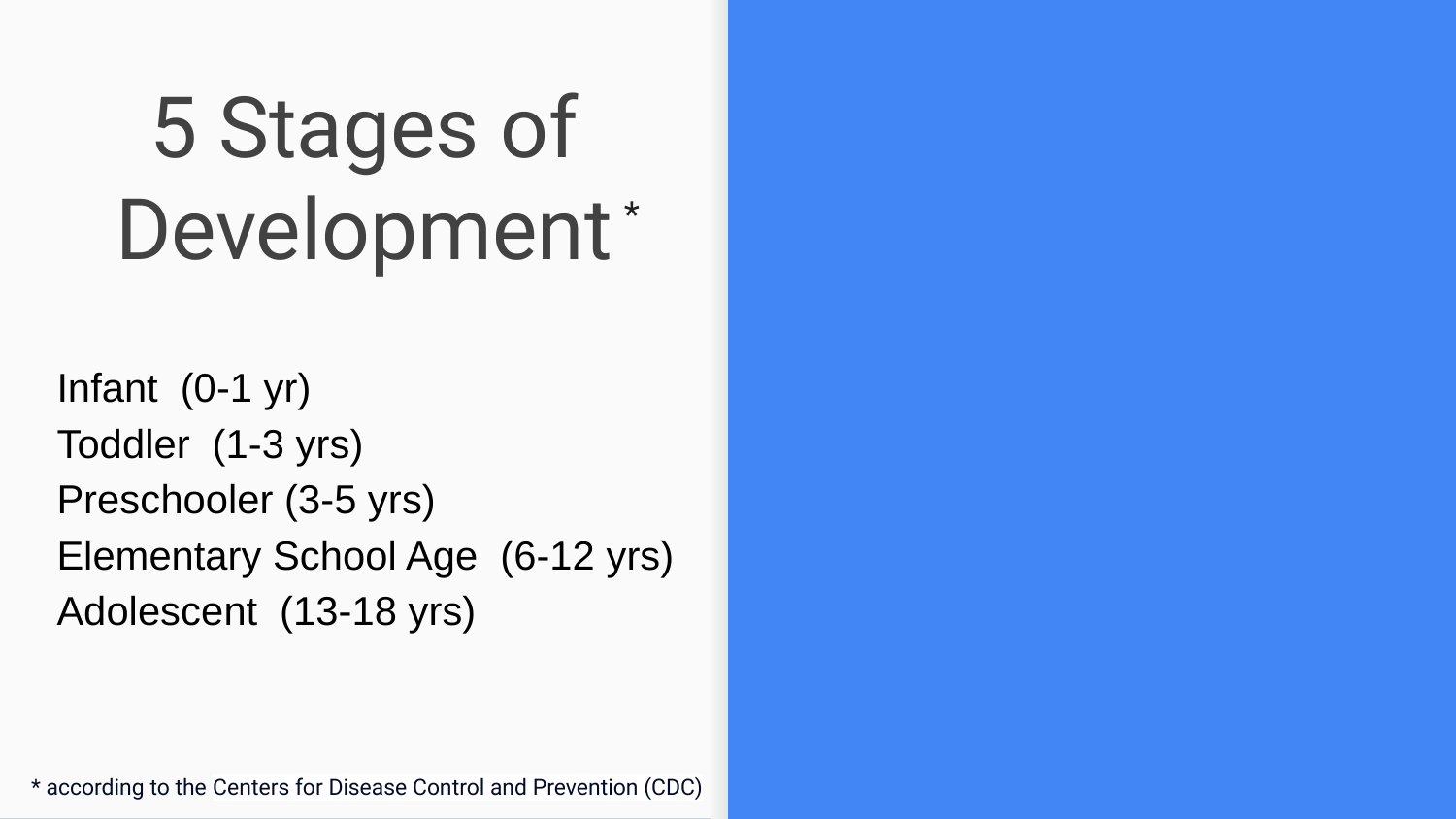

# 5 Stages of Development
*
Infant  (0-1 yr)
Toddler  (1-3 yrs)
Preschooler (3-5 yrs)
Elementary School Age  (6-12 yrs)
Adolescent  (13-18 yrs)
* according to the Centers for Disease Control and Prevention (CDC)